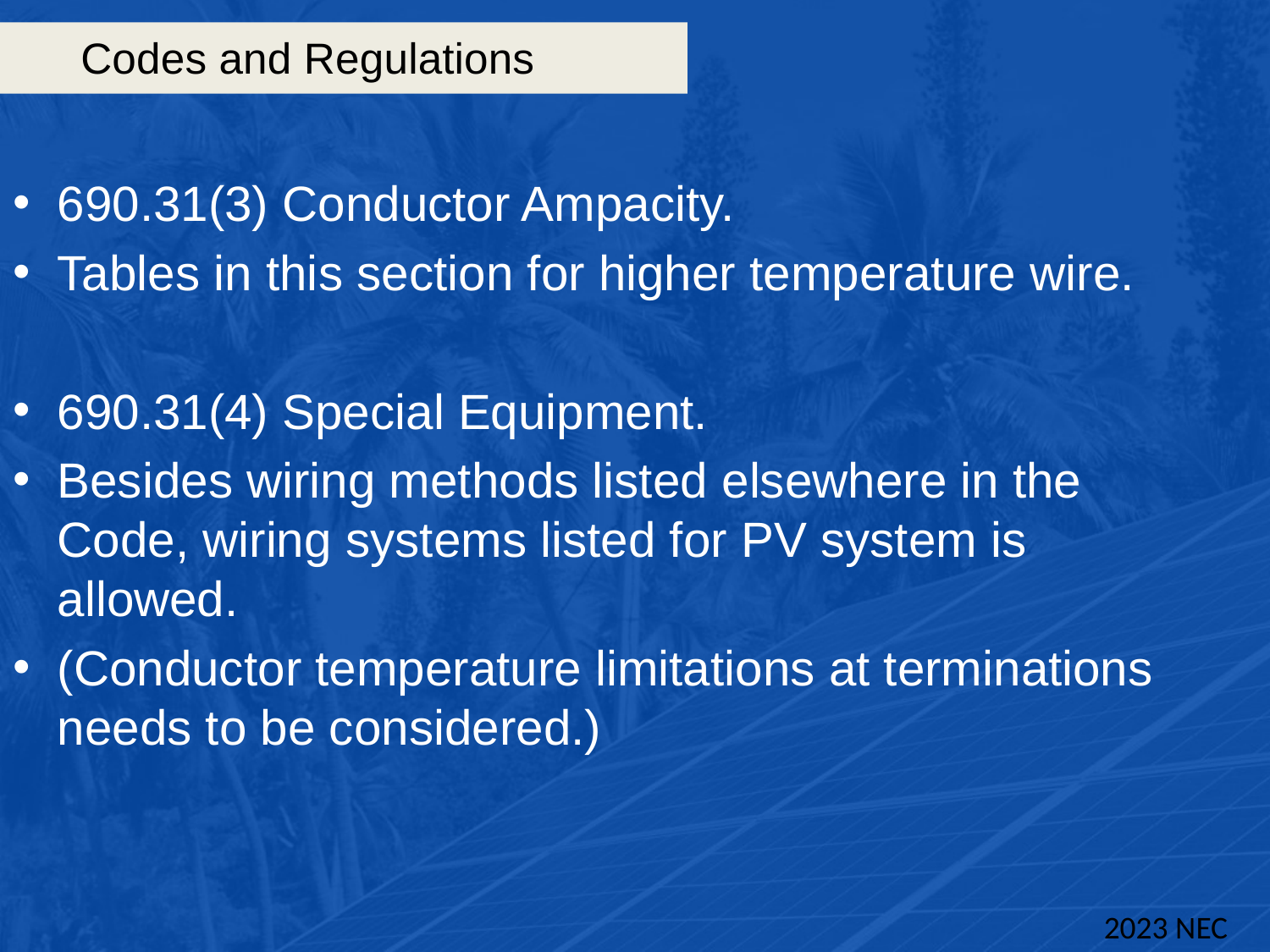

# Codes and Regulations
690.31(3) Conductor Ampacity.
Tables in this section for higher temperature wire.

690.31(4) Special Equipment.
Besides wiring methods listed elsewhere in the Code, wiring systems listed for PV system is allowed.
(Conductor temperature limitations at terminations needs to be considered.)

2023 NEC